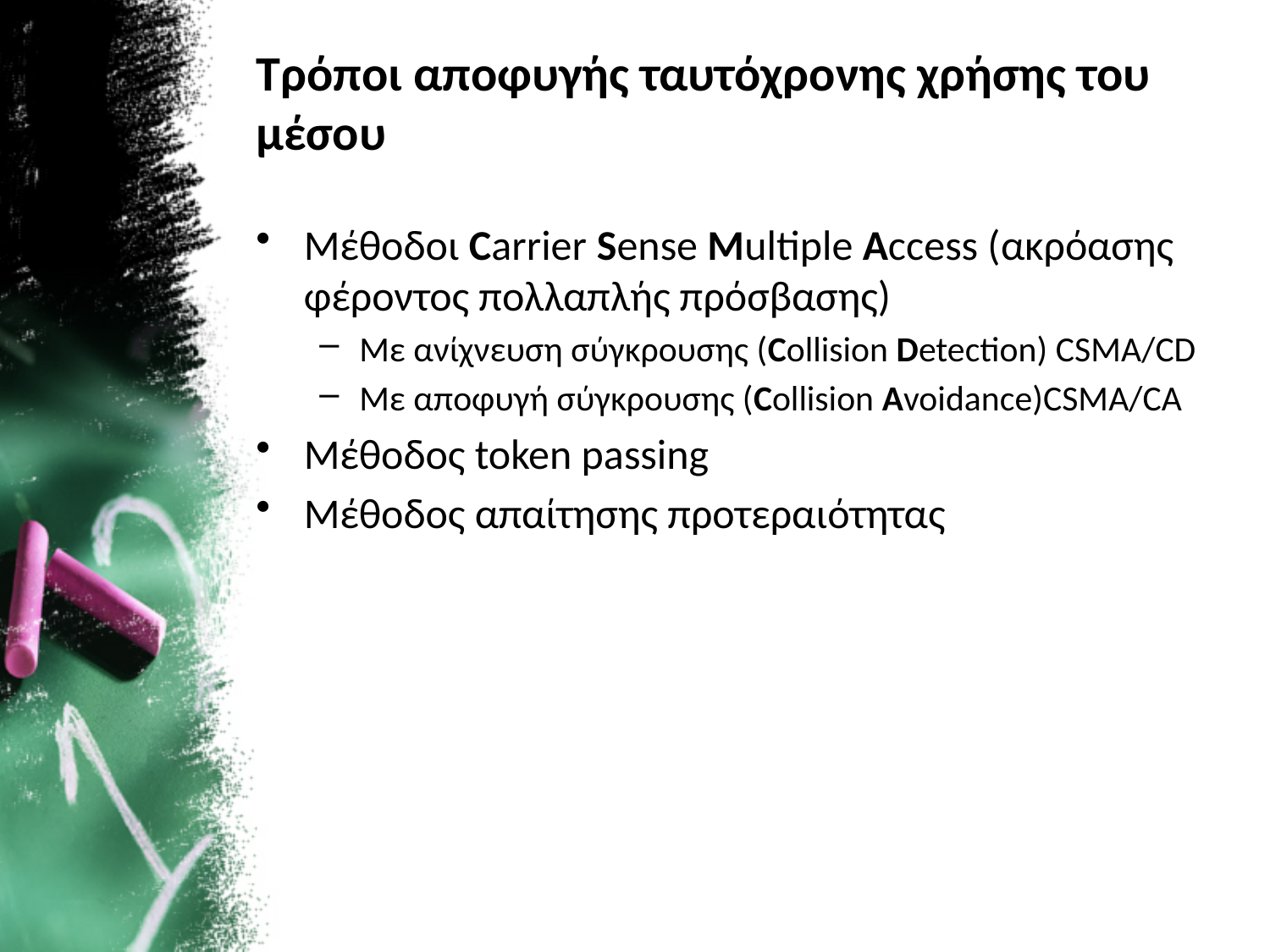

# Τρόποι αποφυγής ταυτόχρονης χρήσης του μέσου
Μέθοδοι Carrier Sense Multiple Access (ακρόασης φέροντος πολλαπλής πρόσβασης)
Με ανίχνευση σύγκρουσης (Collision Detection) CSMA/CD
Με αποφυγή σύγκρουσης (Collision Avoidance)CSMA/CA
Μέθοδος token passing
Μέθοδος απαίτησης προτεραιότητας